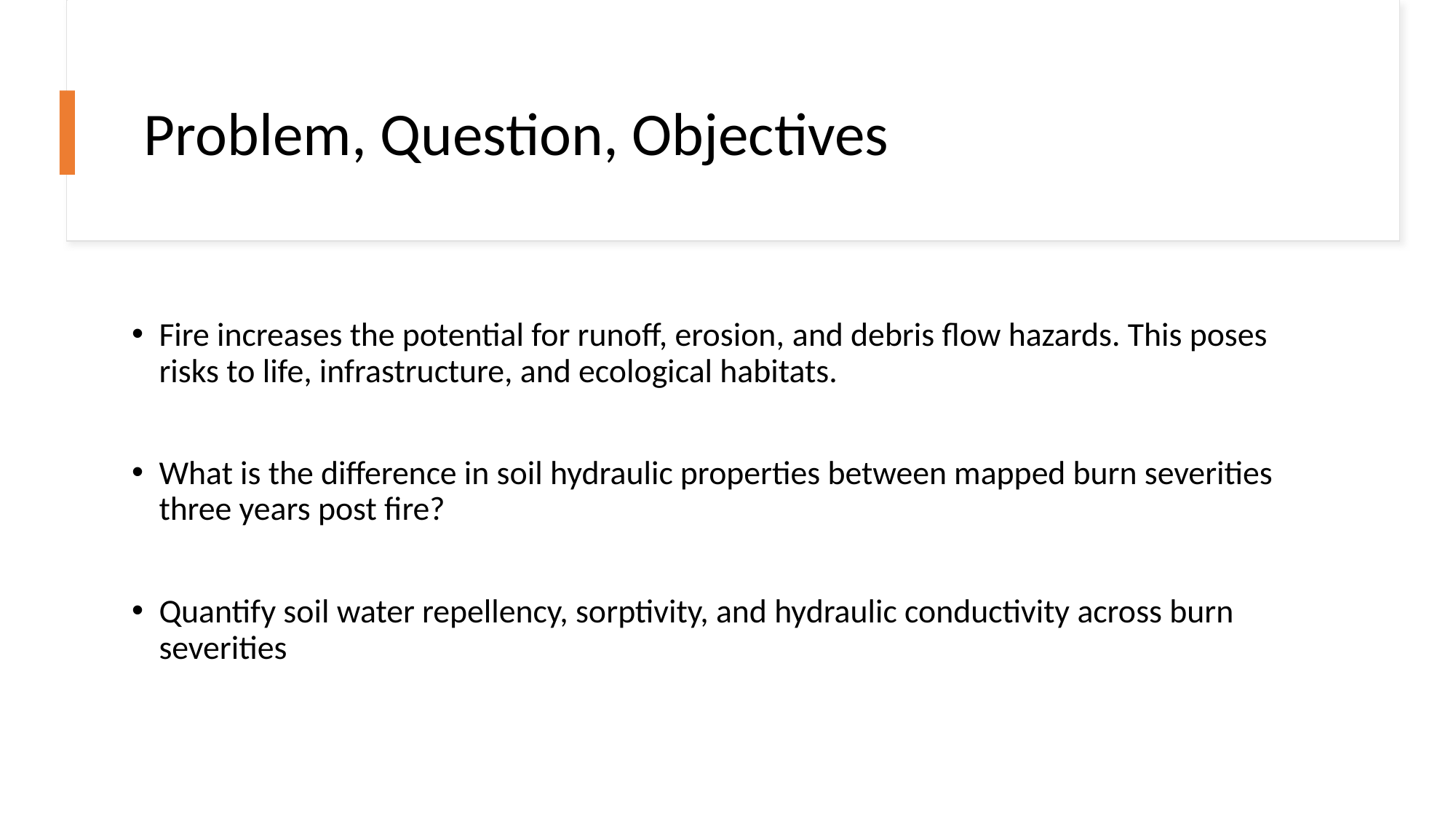

# Problem, Question, Objectives

Fire increases the potential for runoff, erosion, and debris flow hazards. This poses risks to life, infrastructure, and ecological habitats.

What is the difference in soil hydraulic properties between mapped burn severities three years post fire?

Quantify soil water repellency, sorptivity, and hydraulic conductivity across burn severities